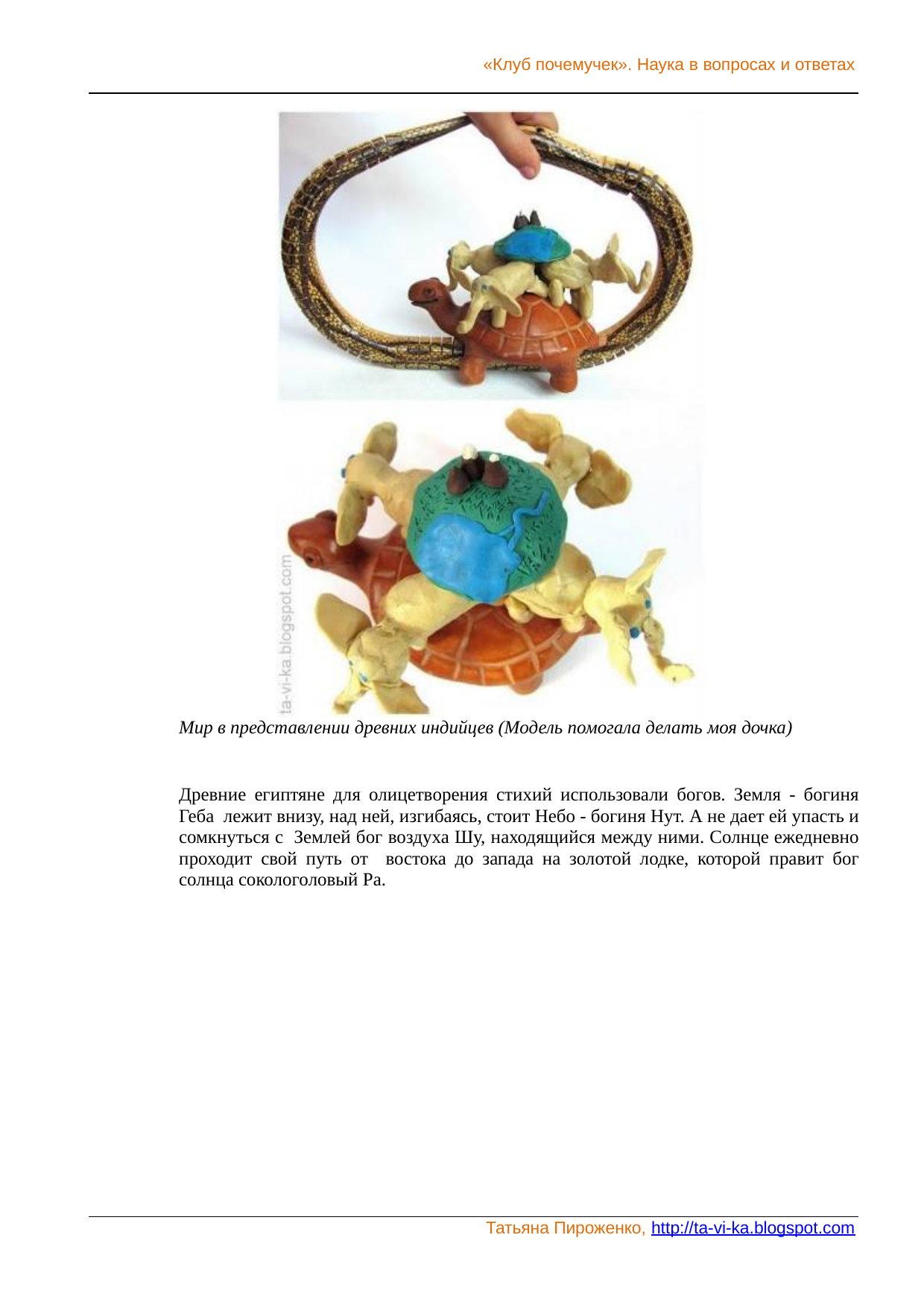

«Клуб почемучек». Наука в вопросах и ответах

Мир в представлении древних индийцев (Модель помогала делать моя дочка)

Древние египтяне для олицетворения стихий использовали богов. Земля - богиня Геба  лежит внизу, над ней, изгибаясь, стоит Небо - богиня Нут. А не дает ей упасть и сомкнуться с  Землей бог воздуха Шу, находящийся между ними. Солнце ежедневно проходит свой путь от  востока до запада на золотой лодке, которой правит бог солнца сокологоловый Ра.
Татьяна Пироженко, http://ta-vi-ka.blogspot.com